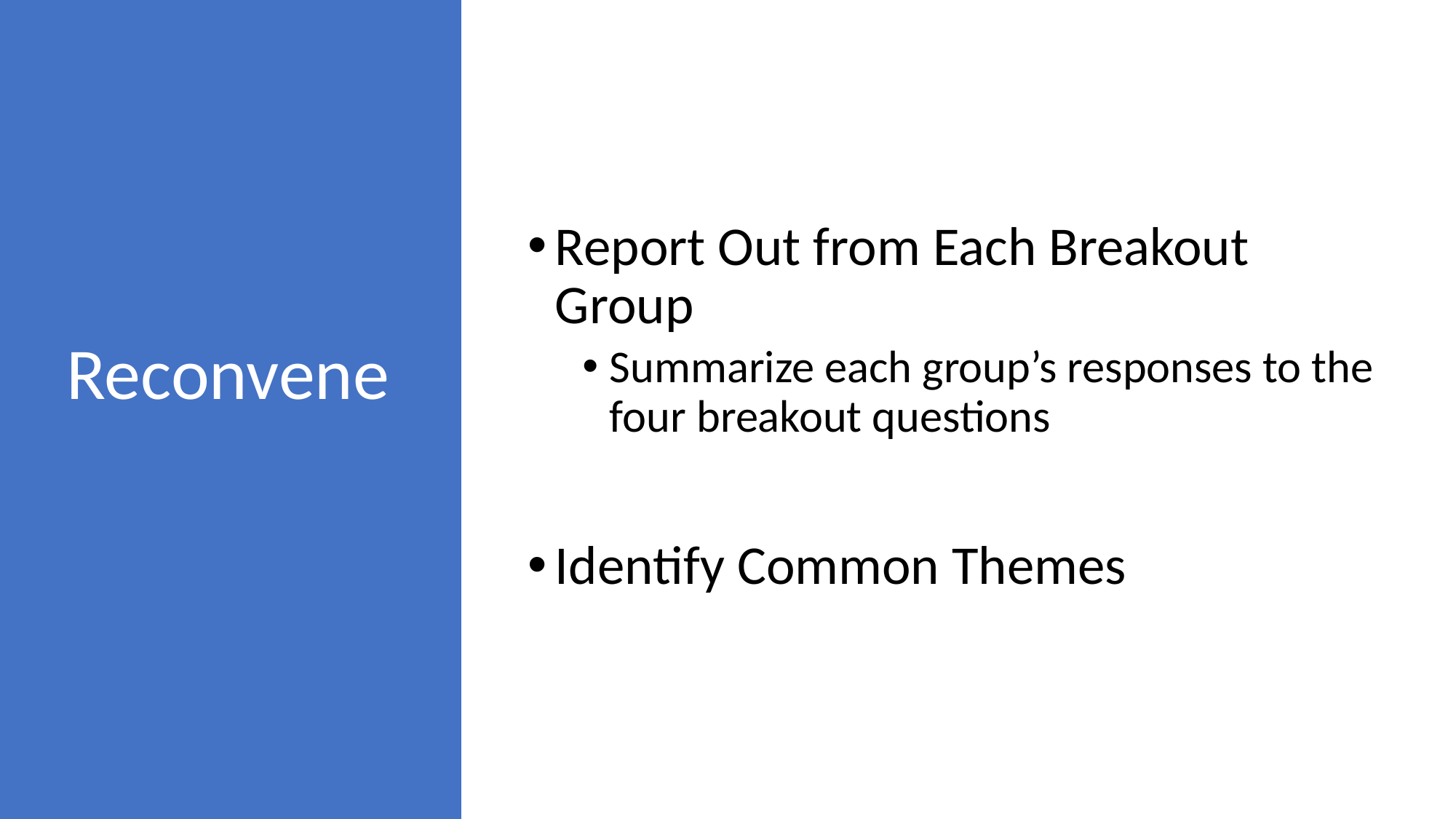

Report Out from Each Breakout Group
Summarize each group’s responses to the four breakout questions

Identify Common Themes
# Reconvene